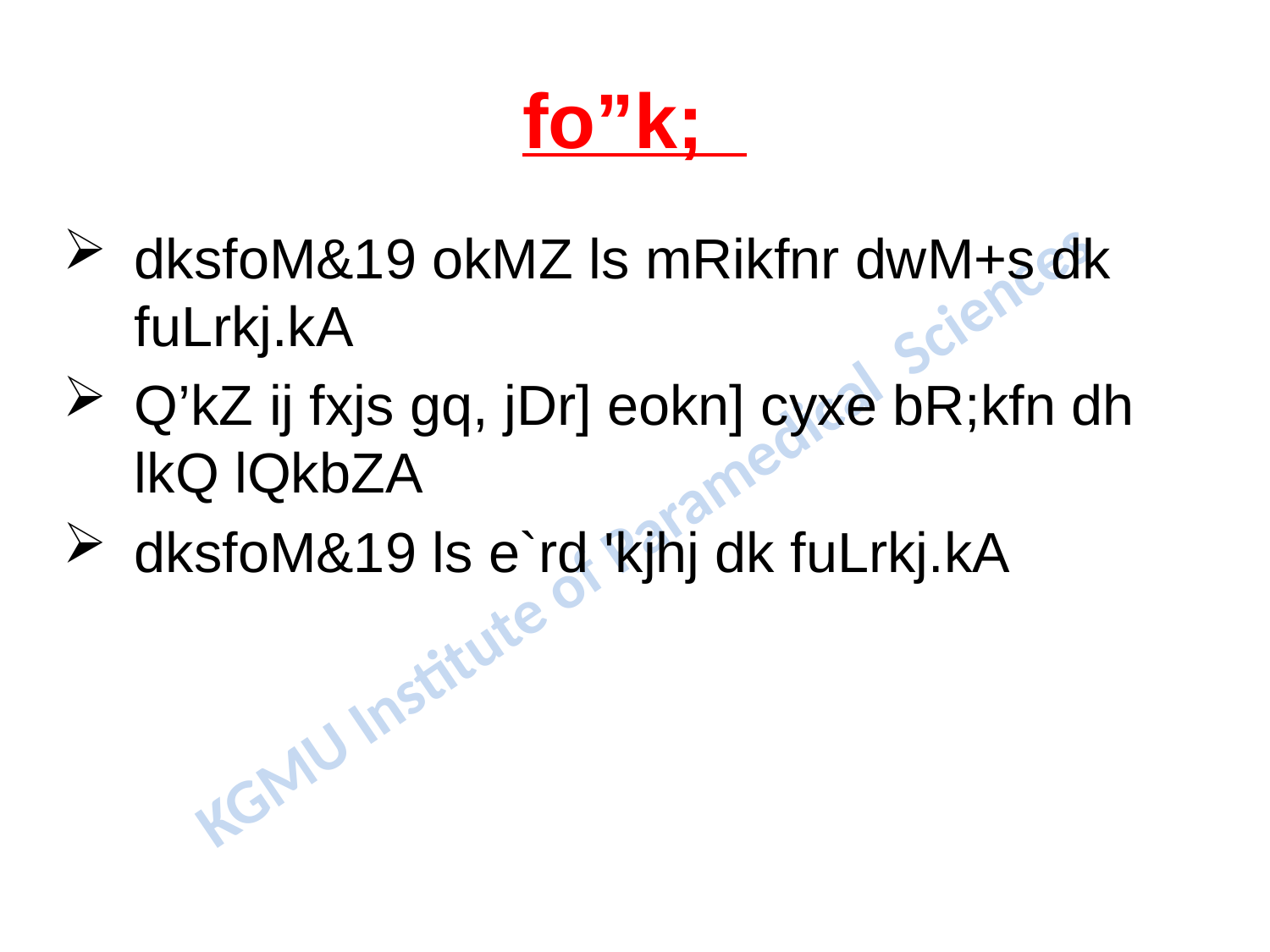

# fo”k;
dksfoM&19 okMZ ls mRikfnr dwM+s dk fuLrkj.kA
Q’kZ ij fxjs gq, jDr] eokn] cyxe bR;kfn dh lkQ lQkbZA
dksfoM&19 ls e`rd 'kjhj dk fuLrkj.kA